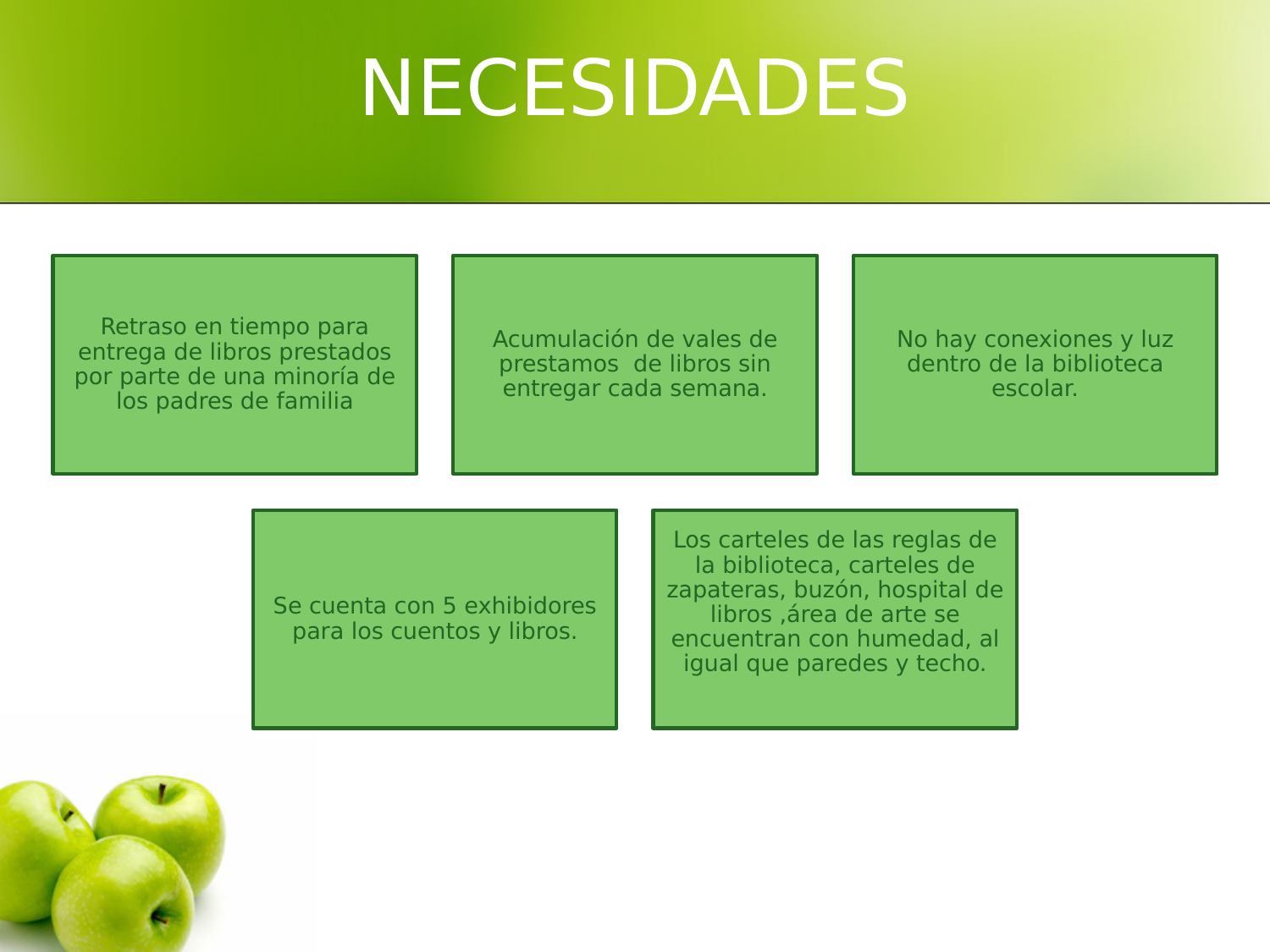

# NECESIDADES
Retraso en tiempo para entrega de libros prestados por parte de una minoría de los padres de familia
Acumulación de vales de prestamos  de libros sin entregar cada semana.
No hay conexiones y luz dentro de la biblioteca escolar.
Se cuenta con 5 exhibidores para los cuentos y libros.
Los carteles de las reglas de la biblioteca, carteles de zapateras, buzón, hospital de libros ,área de arte se encuentran con humedad, al igual que paredes y techo.